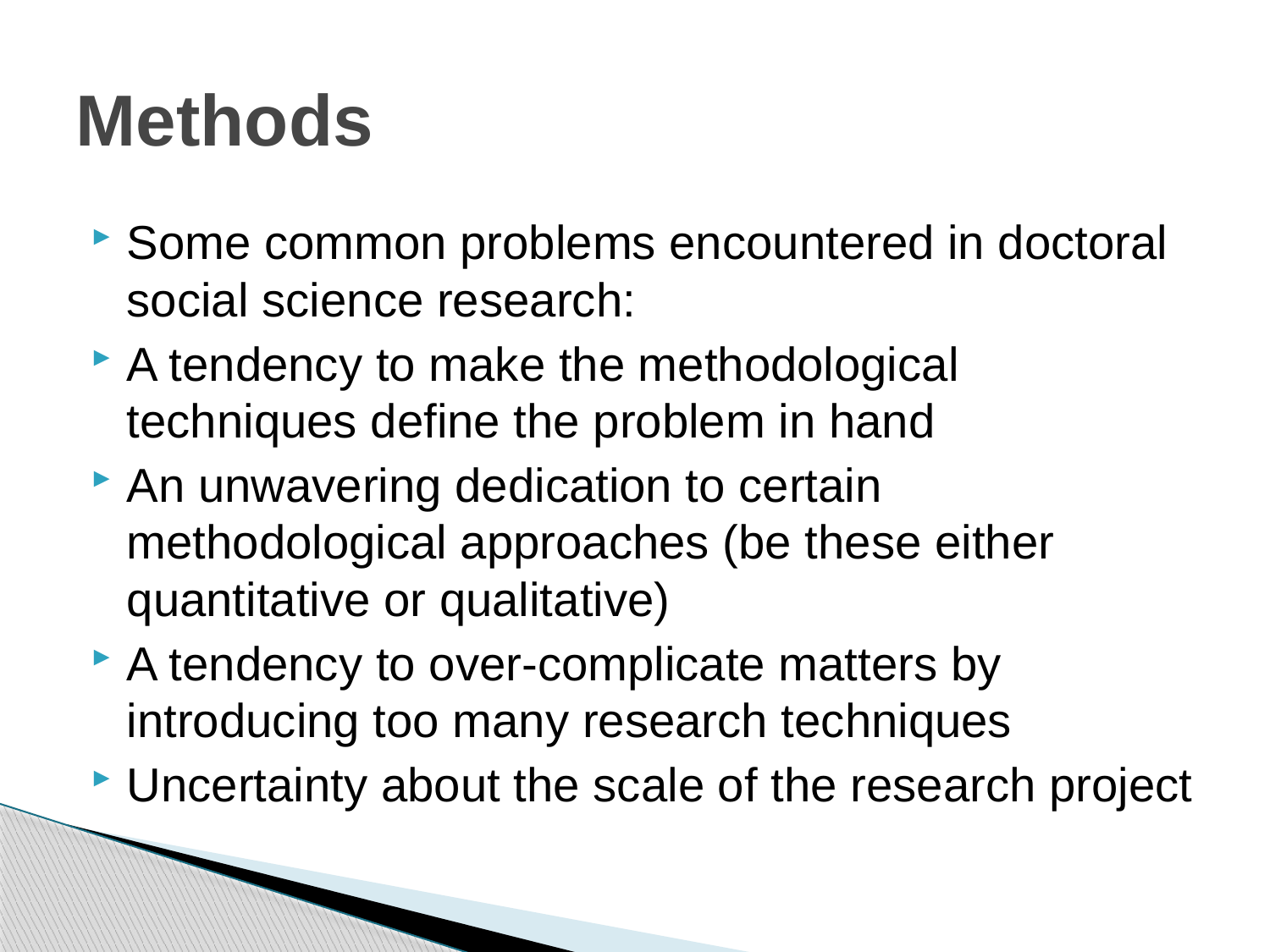

# Methods
Some common problems encountered in doctoral social science research:
A tendency to make the methodological techniques define the problem in hand
An unwavering dedication to certain methodological approaches (be these either quantitative or qualitative)
A tendency to over-complicate matters by introducing too many research techniques
Uncertainty about the scale of the research project